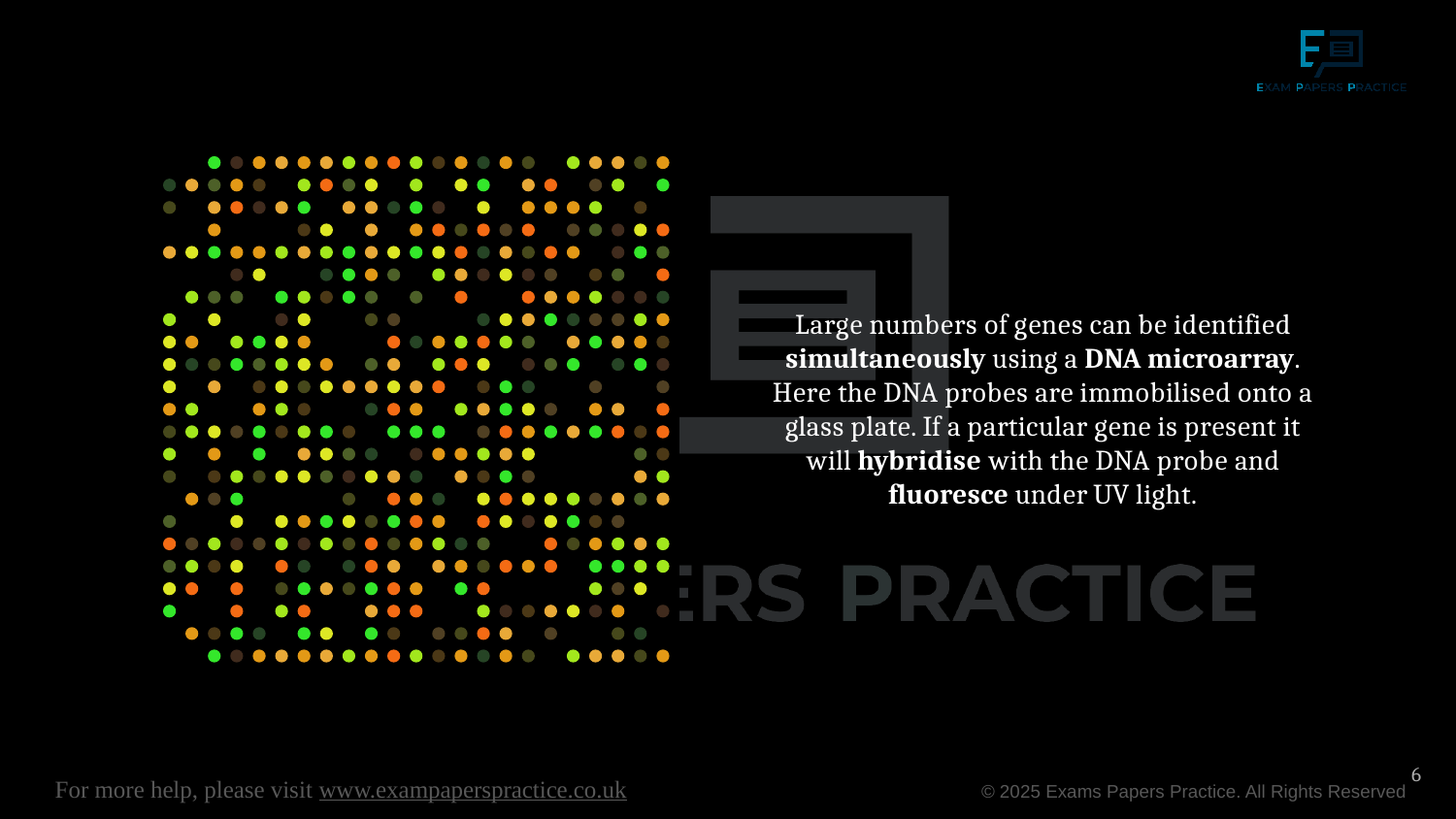

Large numbers of genes can be identified simultaneously using a DNA microarray. Here the DNA probes are immobilised onto a glass plate. If a particular gene is present it will hybridise with the DNA probe and fluoresce under UV light.
6